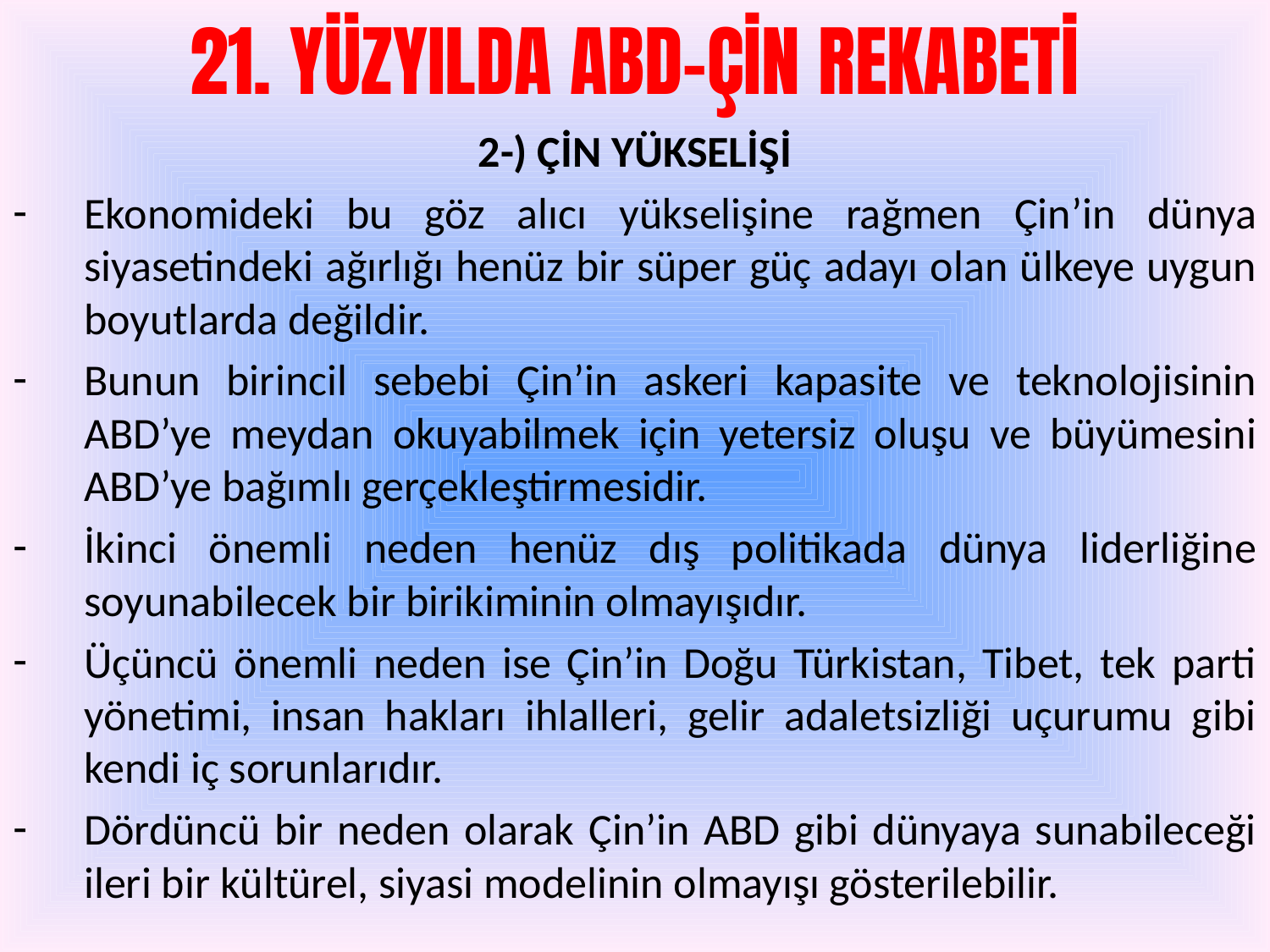

# 21. YÜZYILDA ABD-ÇİN REKABETİ
2-) ÇİN YÜKSELİŞİ
Ekonomideki bu göz alıcı yükselişine rağmen Çin’in dünya siyasetindeki ağırlığı henüz bir süper güç adayı olan ülkeye uygun boyutlarda değildir.
Bunun birincil sebebi Çin’in askeri kapasite ve teknolojisinin ABD’ye meydan okuyabilmek için yetersiz oluşu ve büyümesini ABD’ye bağımlı gerçekleştirmesidir.
İkinci önemli neden henüz dış politikada dünya liderliğine soyunabilecek bir birikiminin olmayışıdır.
Üçüncü önemli neden ise Çin’in Doğu Türkistan, Tibet, tek parti yönetimi, insan hakları ihlalleri, gelir adaletsizliği uçurumu gibi kendi iç sorunlarıdır.
Dördüncü bir neden olarak Çin’in ABD gibi dünyaya sunabileceği ileri bir kültürel, siyasi modelinin olmayışı gösterilebilir.